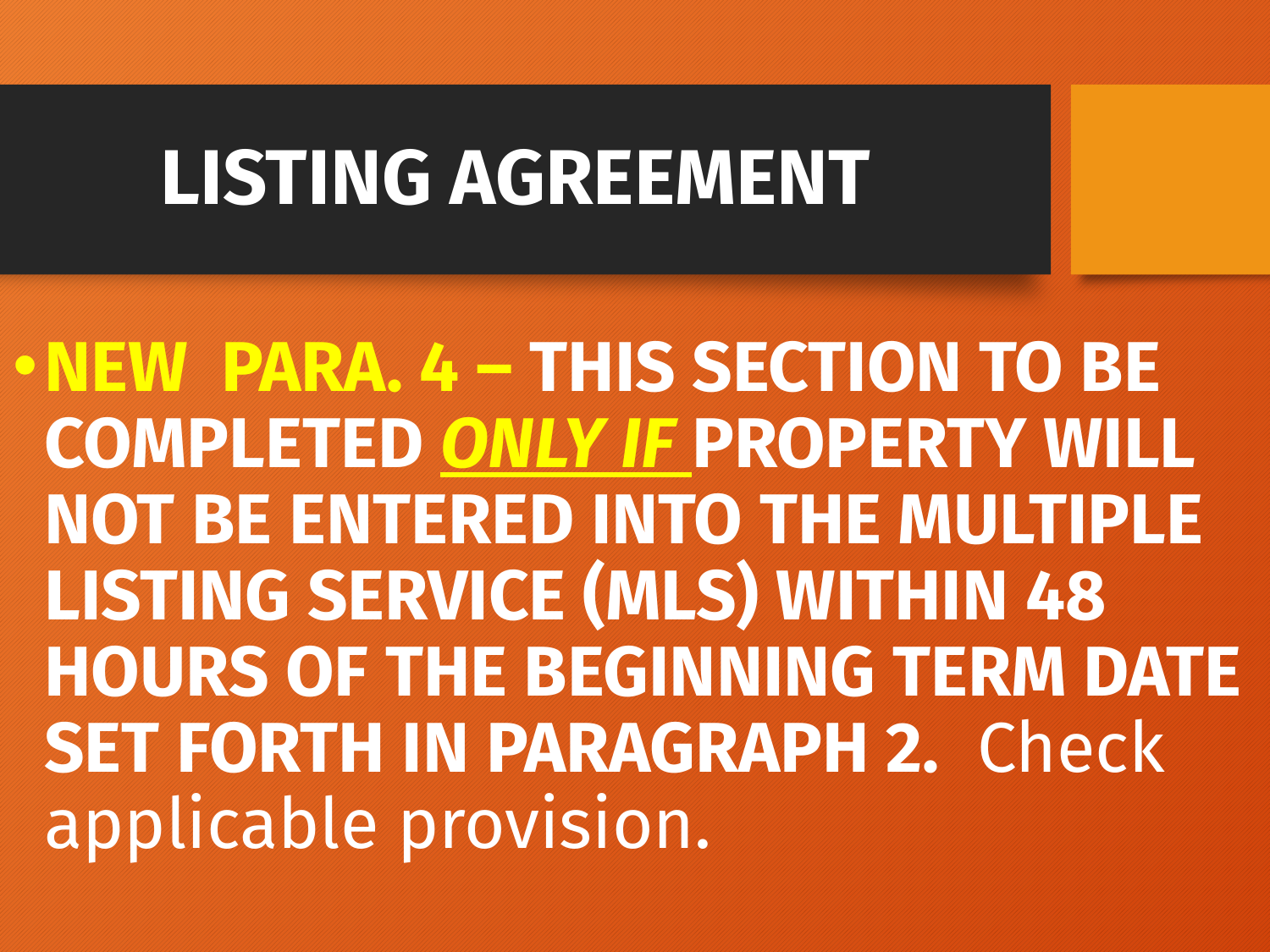

# LISTING AGREEMENT
NEW  PARA. 4 – THIS SECTION TO BE COMPLETED ONLY IF PROPERTY WILL NOT BE ENTERED INTO THE MULTIPLE LISTING SERVICE (MLS) WITHIN 48 HOURS OF THE BEGINNING TERM DATE SET FORTH IN PARAGRAPH 2.  Check applicable provision.